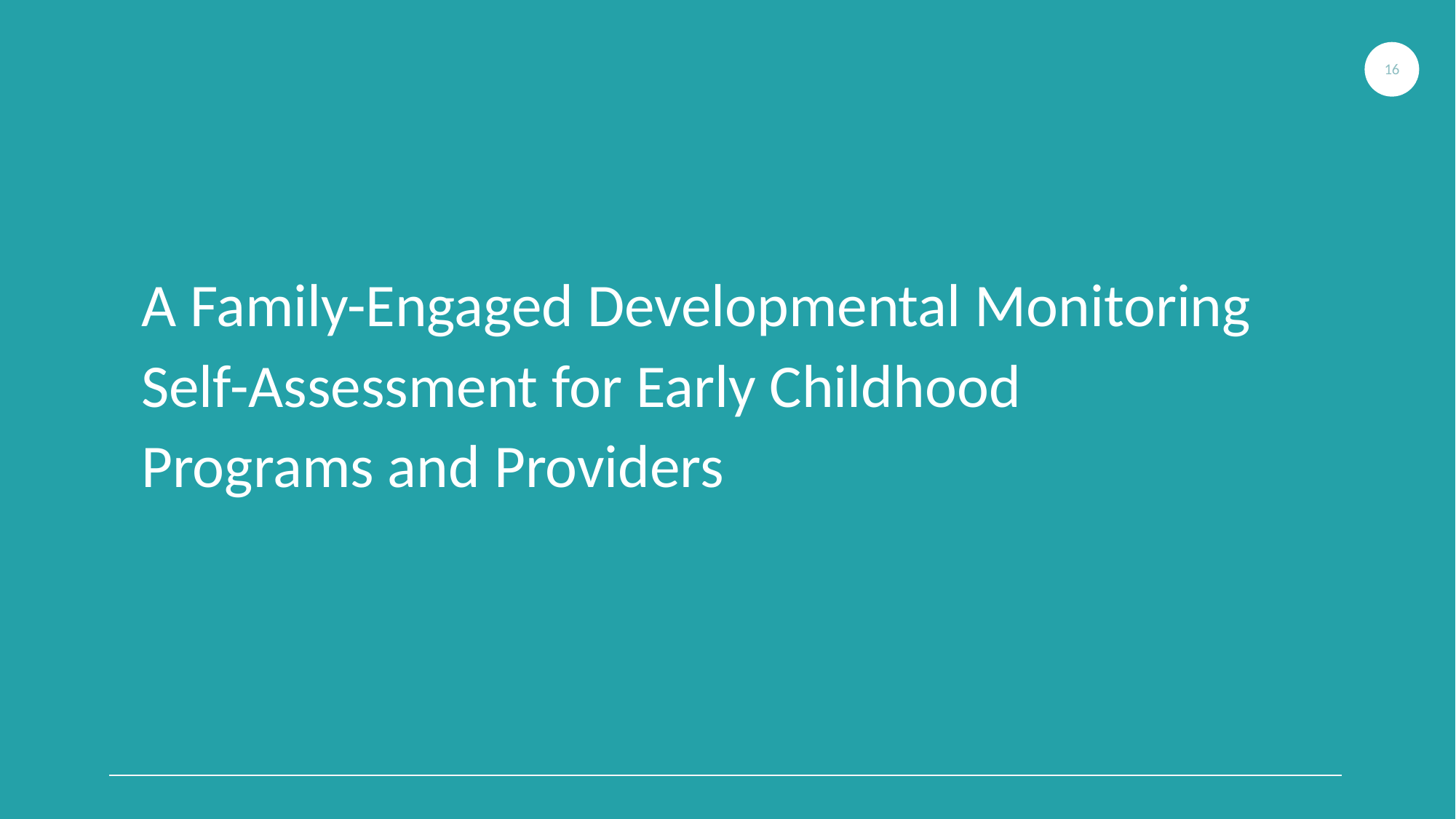

16
A Family-Engaged Developmental Monitoring
Self-Assessment for Early Childhood
Programs and Providers